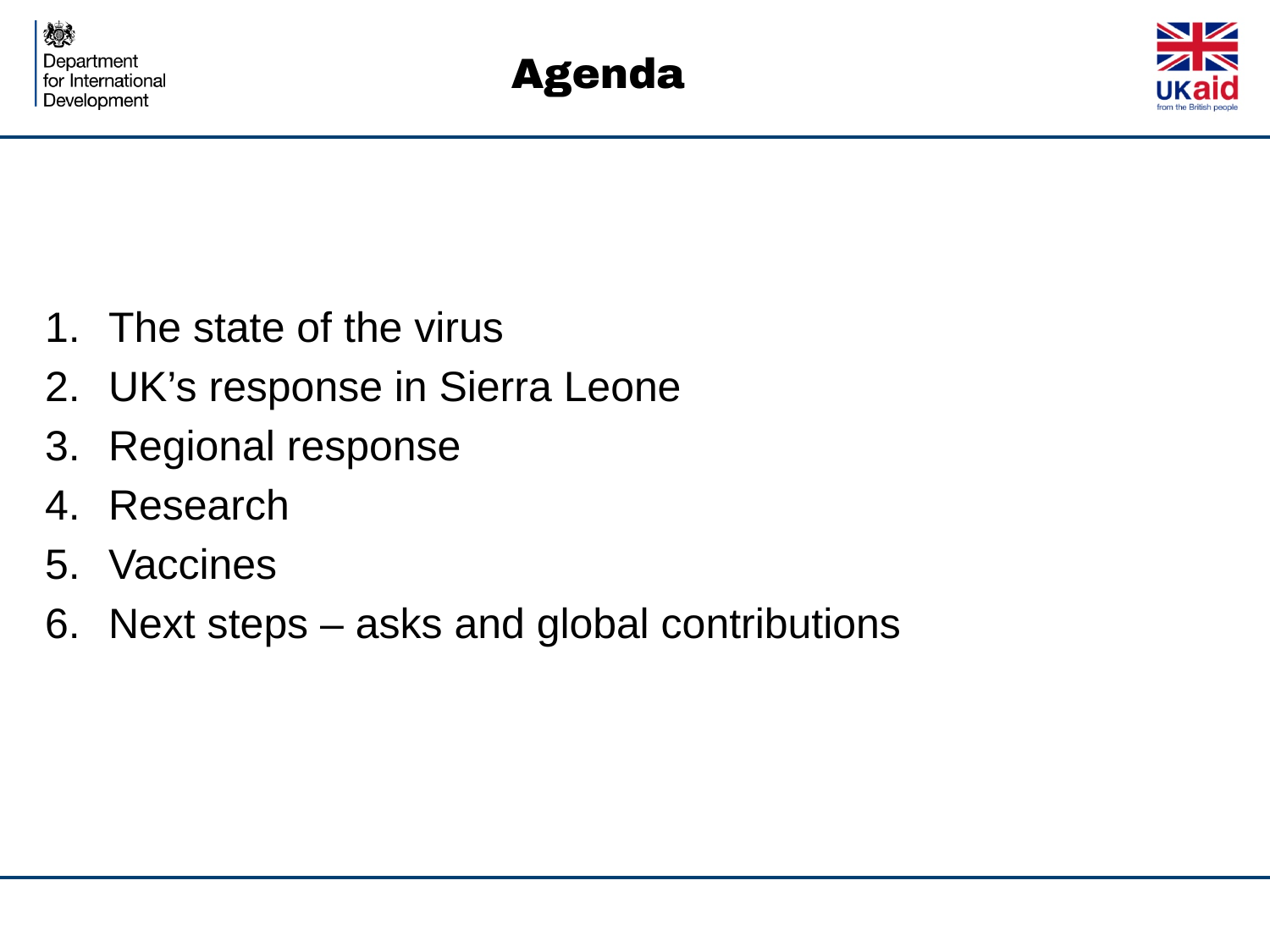

# Agenda
The state of the virus
UK’s response in Sierra Leone
Regional response
Research
Vaccines
Next steps – asks and global contributions